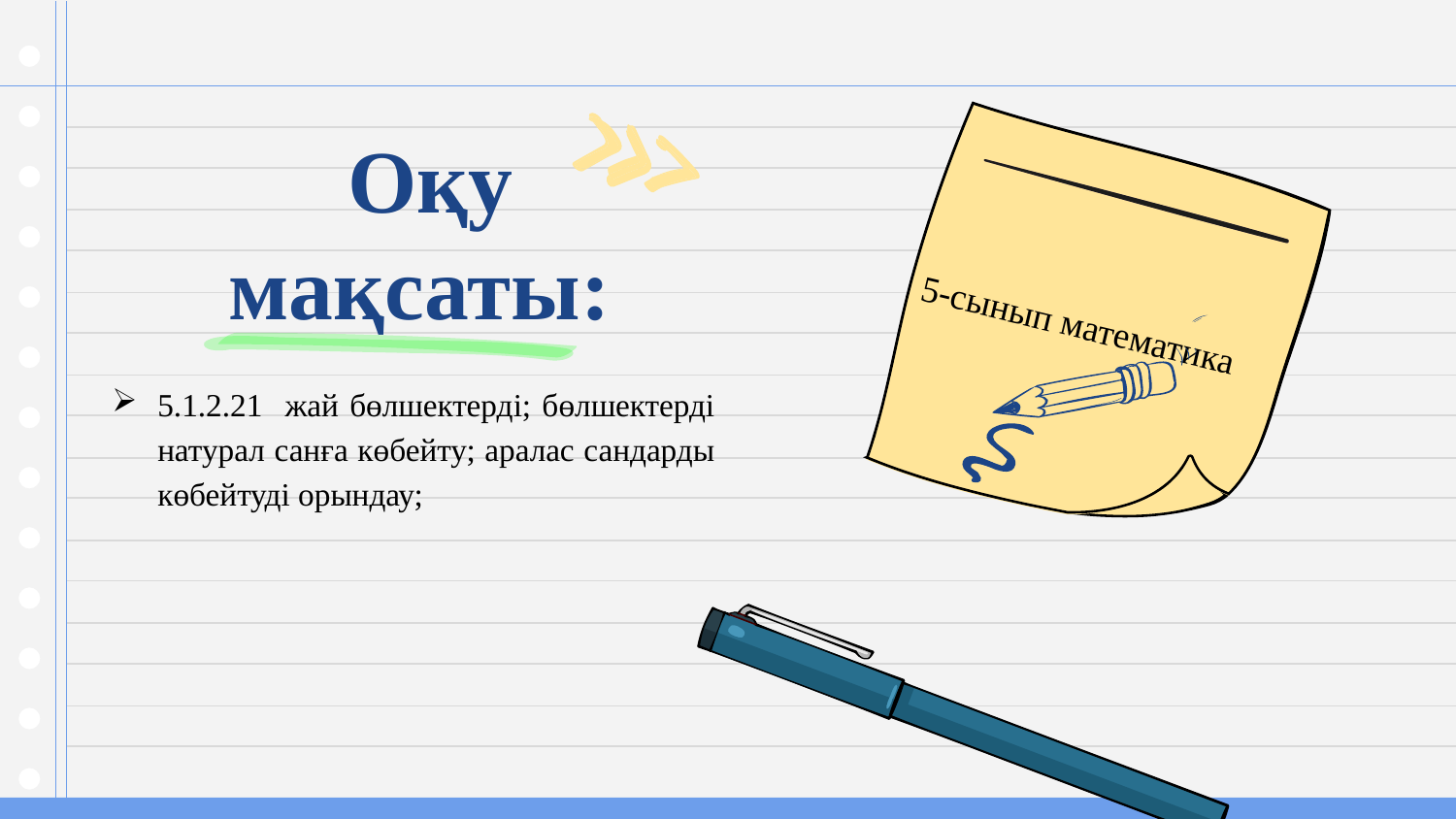

# Оқу мақсаты:

5-сынып математика

5.1.2.21  жай бөлшектерді; бөлшектерді натурал санға көбейту; аралас сандарды көбейтуді орындау;